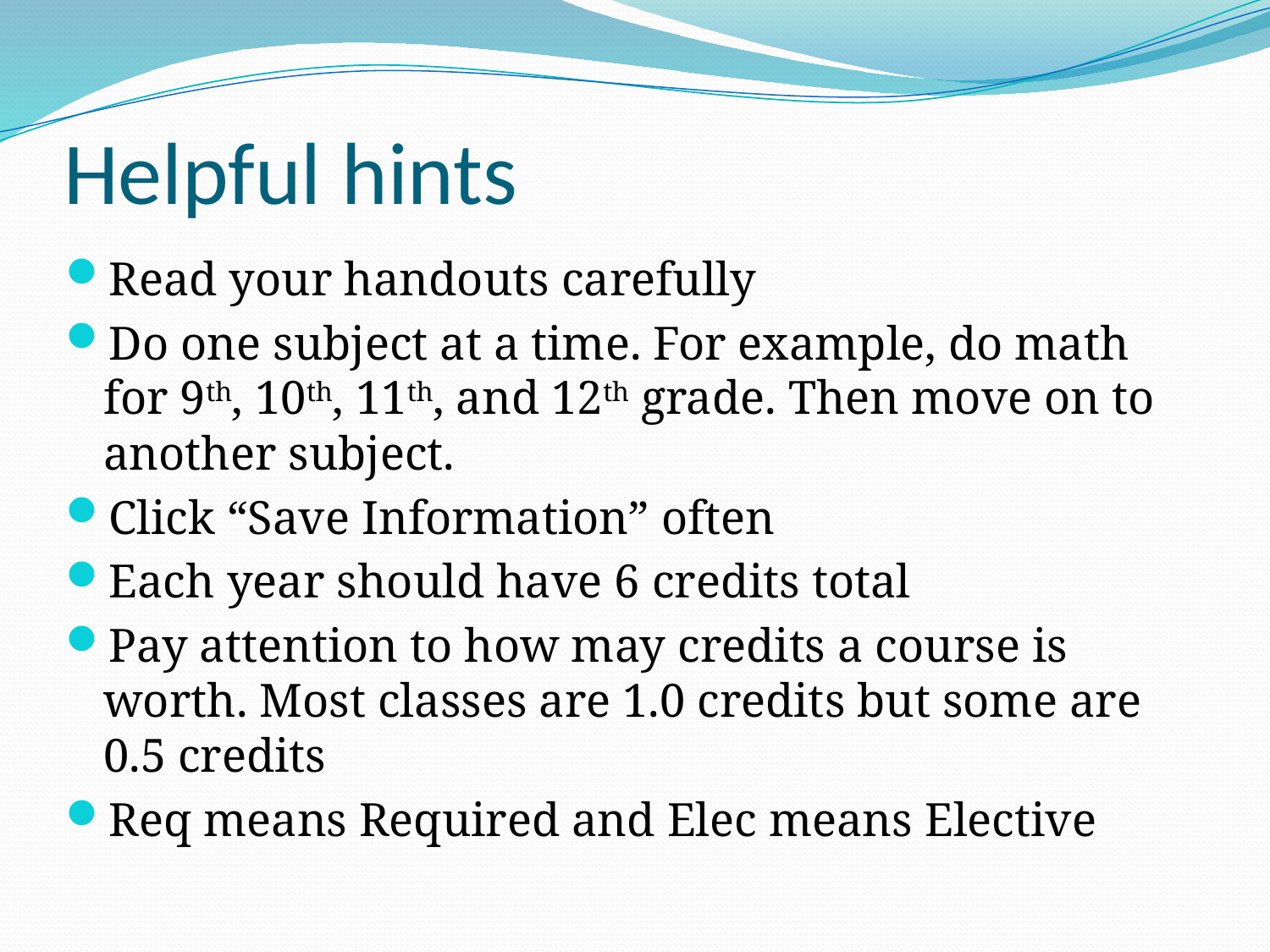

# Helpful hints
Read your handouts carefully
Do one subject at a time. For example, do math for 9th, 10th, 11th, and 12th grade. Then move on to another subject.
Click “Save Information” often
Each year should have 6 credits total
Pay attention to how may credits a course is worth. Most classes are 1.0 credits but some are 0.5 credits
Req means Required and Elec means Elective